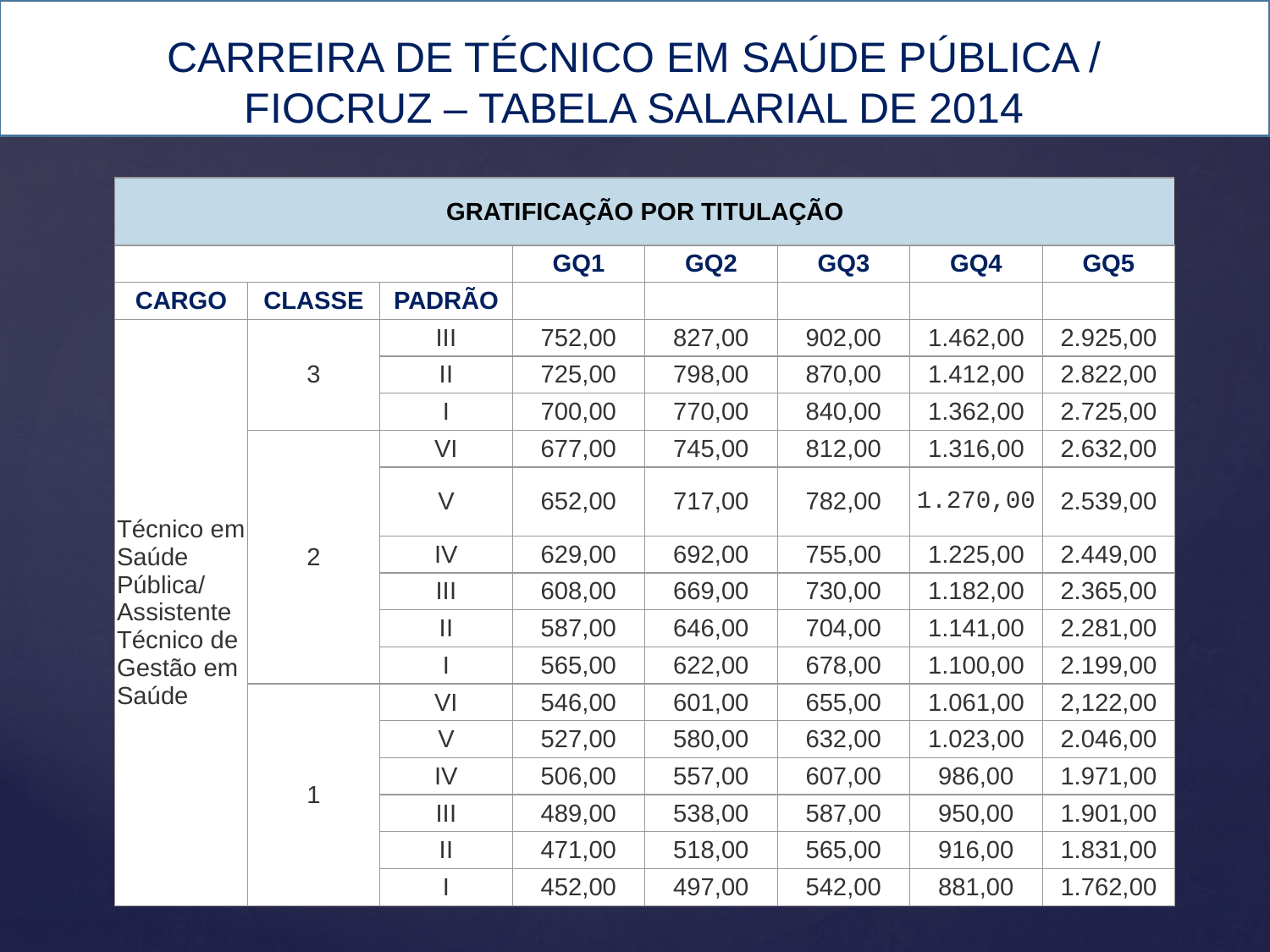

# CARREIRA DE TÉCNICO EM SAÚDE PÚBLICA / FIOCRUZ – TABELA SALARIAL DE 2014
| GRATIFICAÇÃO POR TITULAÇÃO |  |  |  |  |  |  |  |
| --- | --- | --- | --- | --- | --- | --- | --- |
|  |  |  | GQ1 | GQ2 | GQ3 | GQ4 | GQ5 |
| CARGO | CLASSE | PADRÃO |  |  |  |  |  |
| Técnico em Saúde Pública/ Assistente Técnico de Gestão em Saúde | 3 | III | 752,00 | 827,00 | 902,00 | 1.462,00 | 2.925,00 |
|  |  | II | 725,00 | 798,00 | 870,00 | 1.412,00 | 2.822,00 |
|  |  | I | 700,00 | 770,00 | 840,00 | 1.362,00 | 2.725,00 |
|  | 2 | VI | 677,00 | 745,00 | 812,00 | 1.316,00 | 2.632,00 |
|  |  | V | 652,00 | 717,00 | 782,00 | 1.270,00 | 2.539,00 |
|  |  | IV | 629,00 | 692,00 | 755,00 | 1.225,00 | 2.449,00 |
|  |  | III | 608,00 | 669,00 | 730,00 | 1.182,00 | 2.365,00 |
|  |  | II | 587,00 | 646,00 | 704,00 | 1.141,00 | 2.281,00 |
|  |  | I | 565,00 | 622,00 | 678,00 | 1.100,00 | 2.199,00 |
|  | 1 | VI | 546,00 | 601,00 | 655,00 | 1.061,00 | 2,122,00 |
|  |  | V | 527,00 | 580,00 | 632,00 | 1.023,00 | 2.046,00 |
|  |  | IV | 506,00 | 557,00 | 607,00 | 986,00 | 1.971,00 |
|  |  | III | 489,00 | 538,00 | 587,00 | 950,00 | 1.901,00 |
|  |  | II | 471,00 | 518,00 | 565,00 | 916,00 | 1.831,00 |
|  |  | I | 452,00 | 497,00 | 542,00 | 881,00 | 1.762,00 |